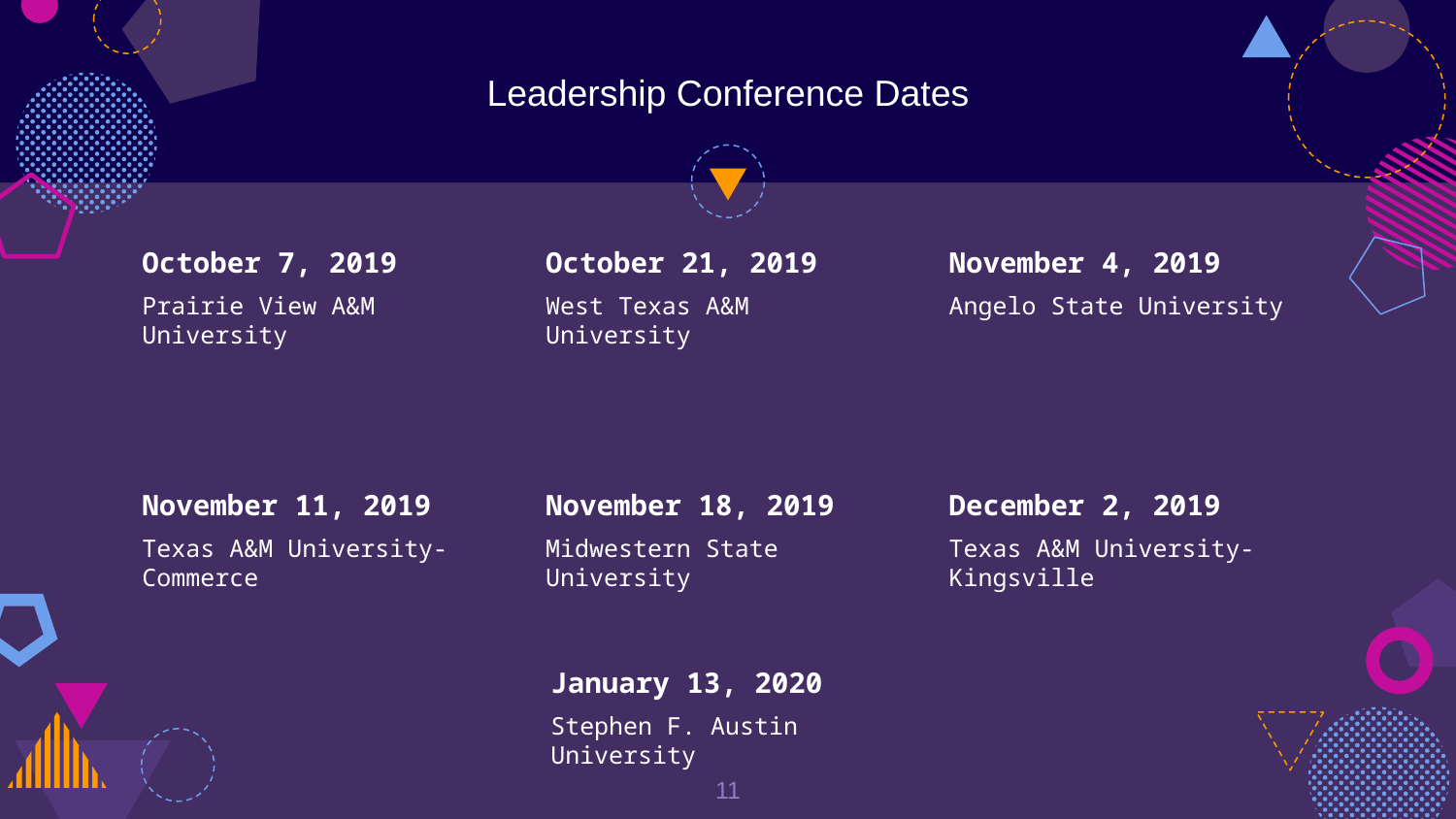

# Leadership Conference Dates
October 7, 2019
Prairie View A&M University
October 21, 2019
West Texas A&M University
November 4, 2019
Angelo State University

November 11, 2019
Texas A&M University-Commerce
November 18, 2019
Midwestern State University
December 2, 2019
Texas A&M University-Kingsville

January 13, 2020
Stephen F. Austin University
11